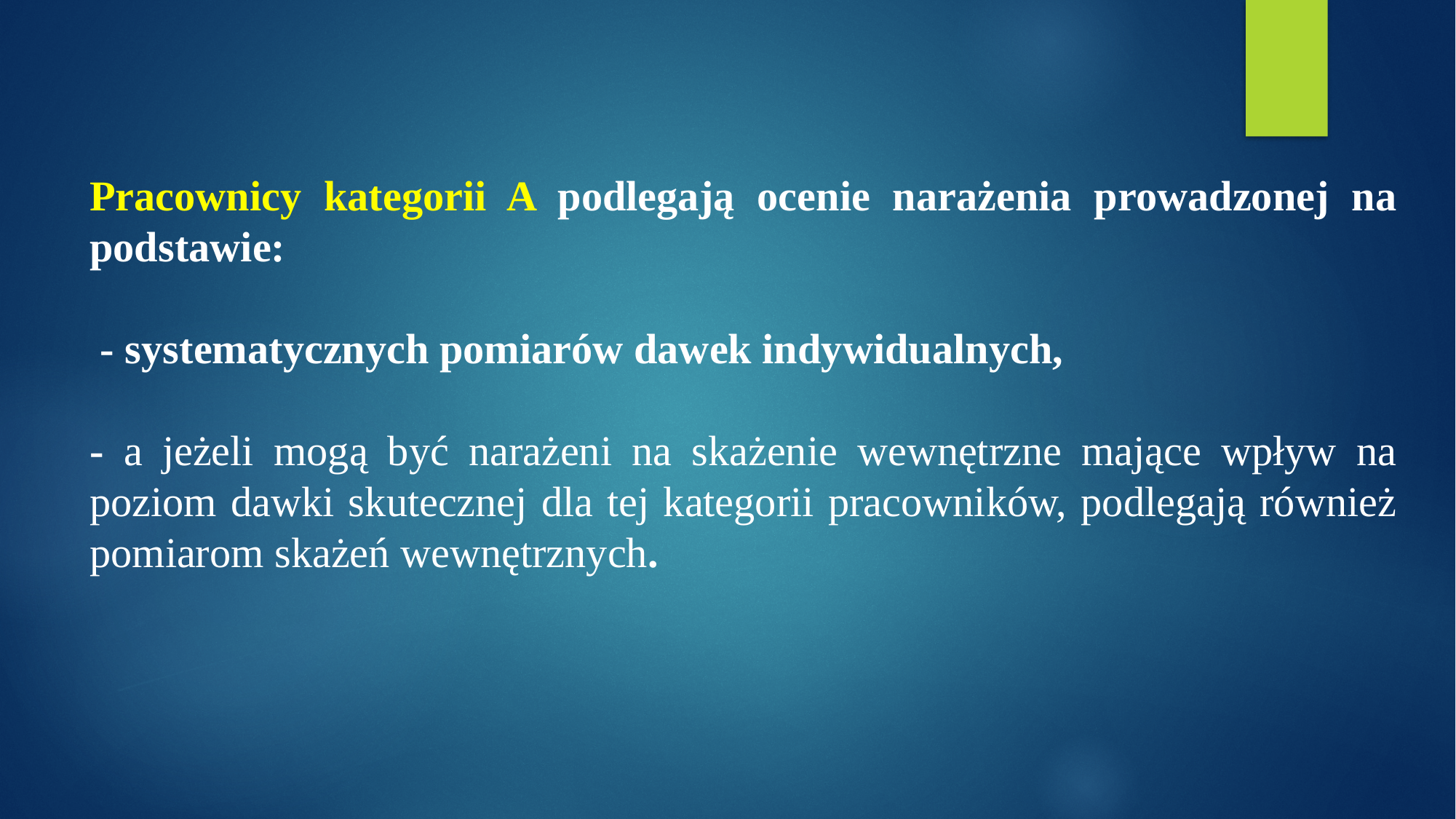

Pracownicy kategorii A podlegają ocenie narażenia prowadzonej na podstawie:

 - systematycznych pomiarów dawek indywidualnych,

- a jeżeli mogą być narażeni na skażenie wewnętrzne mające wpływ na poziom dawki skutecznej dla tej kategorii pracowników, podlegają również pomiarom skażeń wewnętrznych.